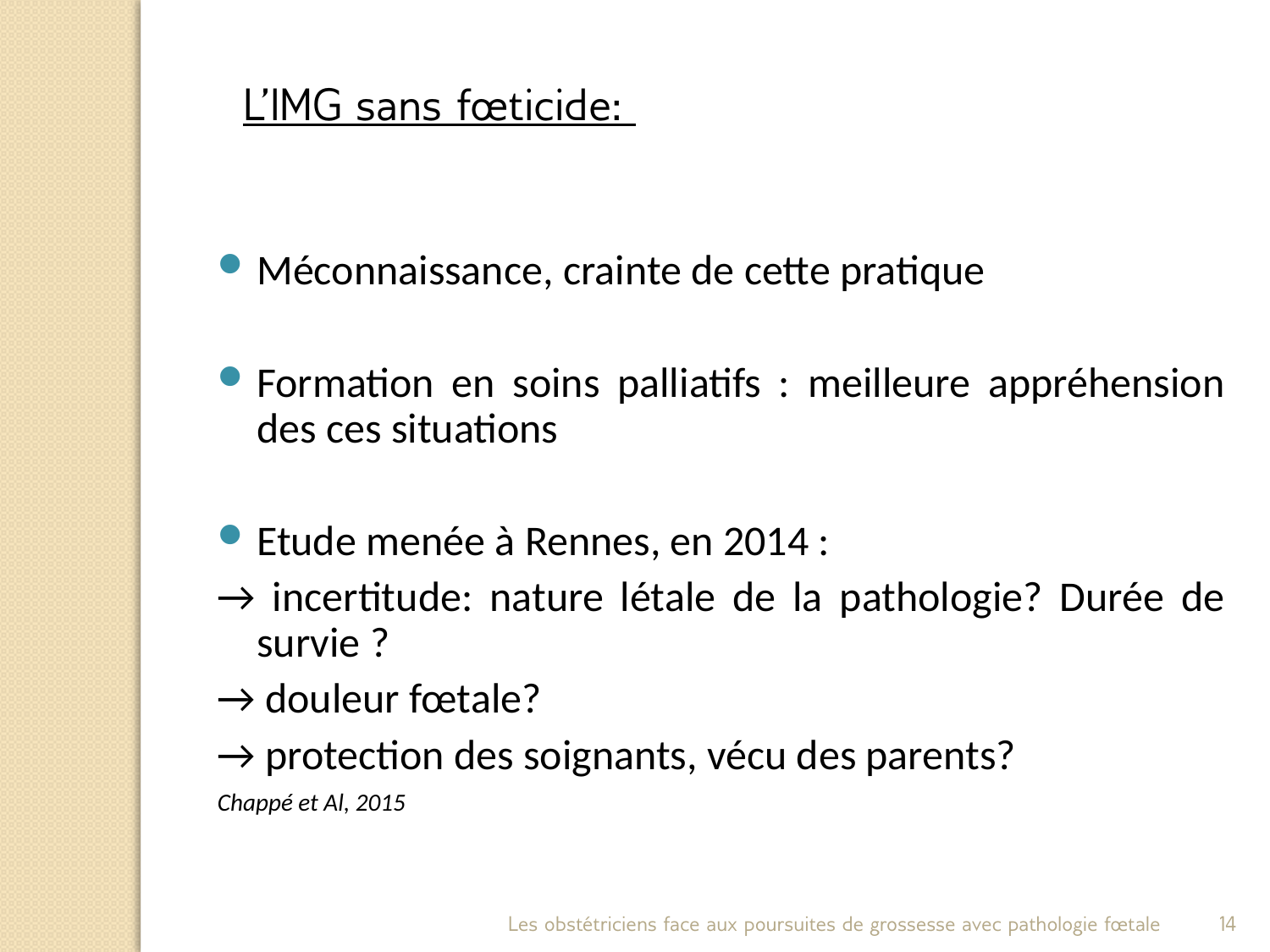

L’IMG sans fœticide:
Méconnaissance, crainte de cette pratique

Formation en soins palliatifs : meilleure appréhension des ces situations

Etude menée à Rennes, en 2014 :
→ incertitude: nature létale de la pathologie? Durée de survie ?
→ douleur fœtale?
→ protection des soignants, vécu des parents?
Chappé et Al, 2015

Les obstétriciens face aux poursuites de grossesse avec pathologie foetale
14